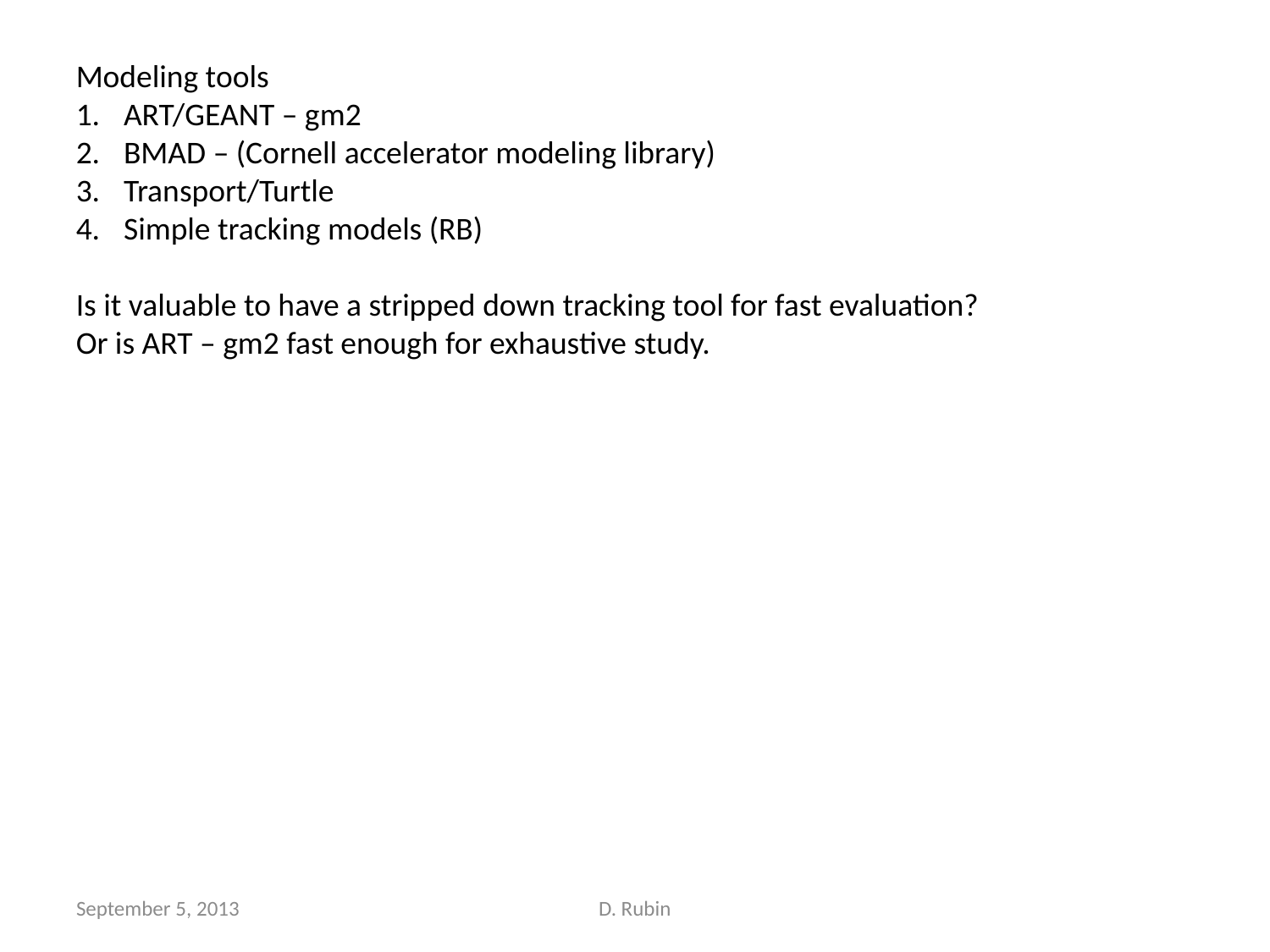

Modeling tools
ART/GEANT – gm2
BMAD – (Cornell accelerator modeling library)
Transport/Turtle
Simple tracking models (RB)

Is it valuable to have a stripped down tracking tool for fast evaluation?
Or is ART – gm2 fast enough for exhaustive study.

September 5, 2013
D. Rubin